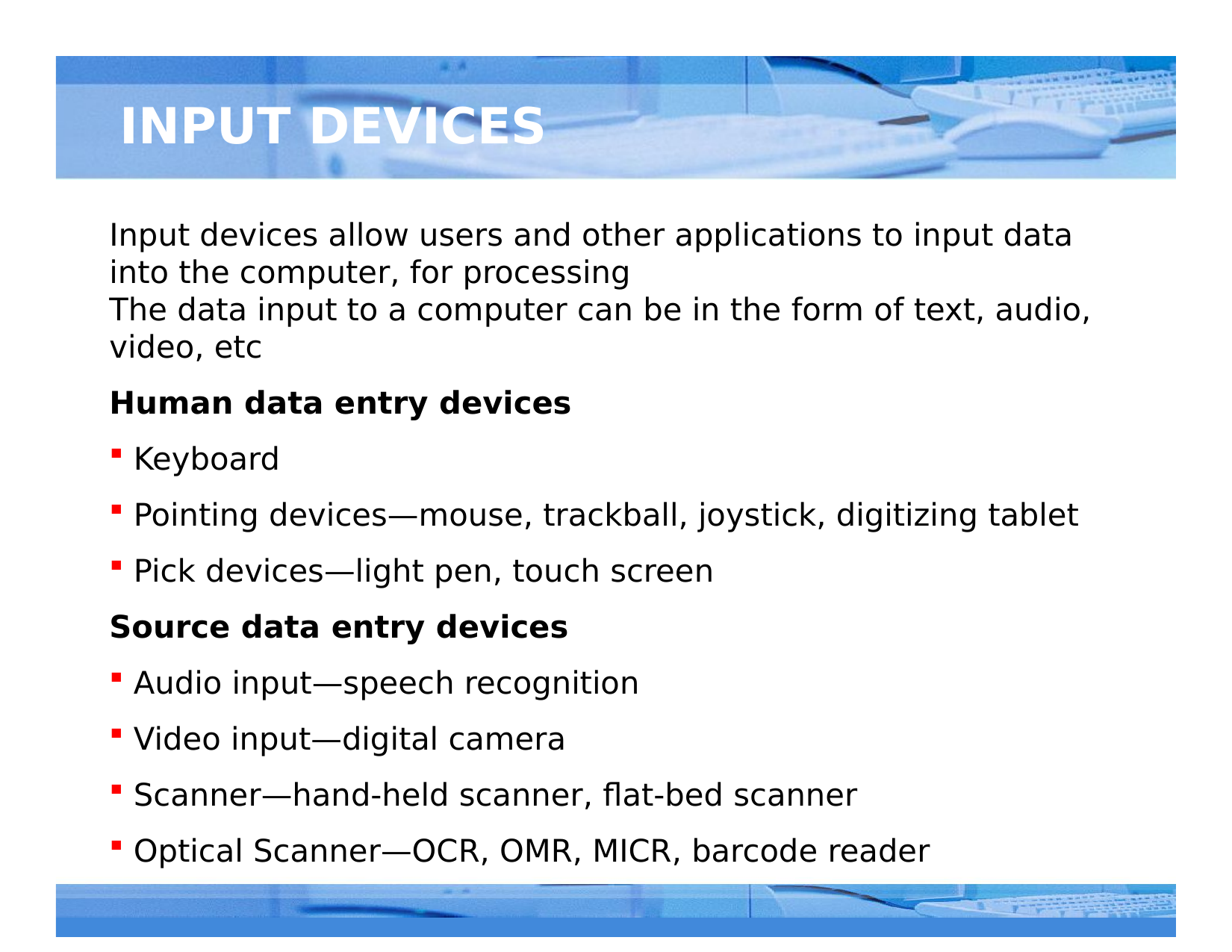

# INPUT DEVICES
Input devices allow users and other applications to input data into the computer, for processing
The data input to a computer can be in the form of text, audio, video, etc
Human data entry devices
 Keyboard
 Pointing devices—mouse, trackball, joystick, digitizing tablet
 Pick devices—light pen, touch screen
Source data entry devices
 Audio input—speech recognition
 Video input—digital camera
 Scanner—hand-held scanner, flat-bed scanner
 Optical Scanner—OCR, OMR, MICR, barcode reader